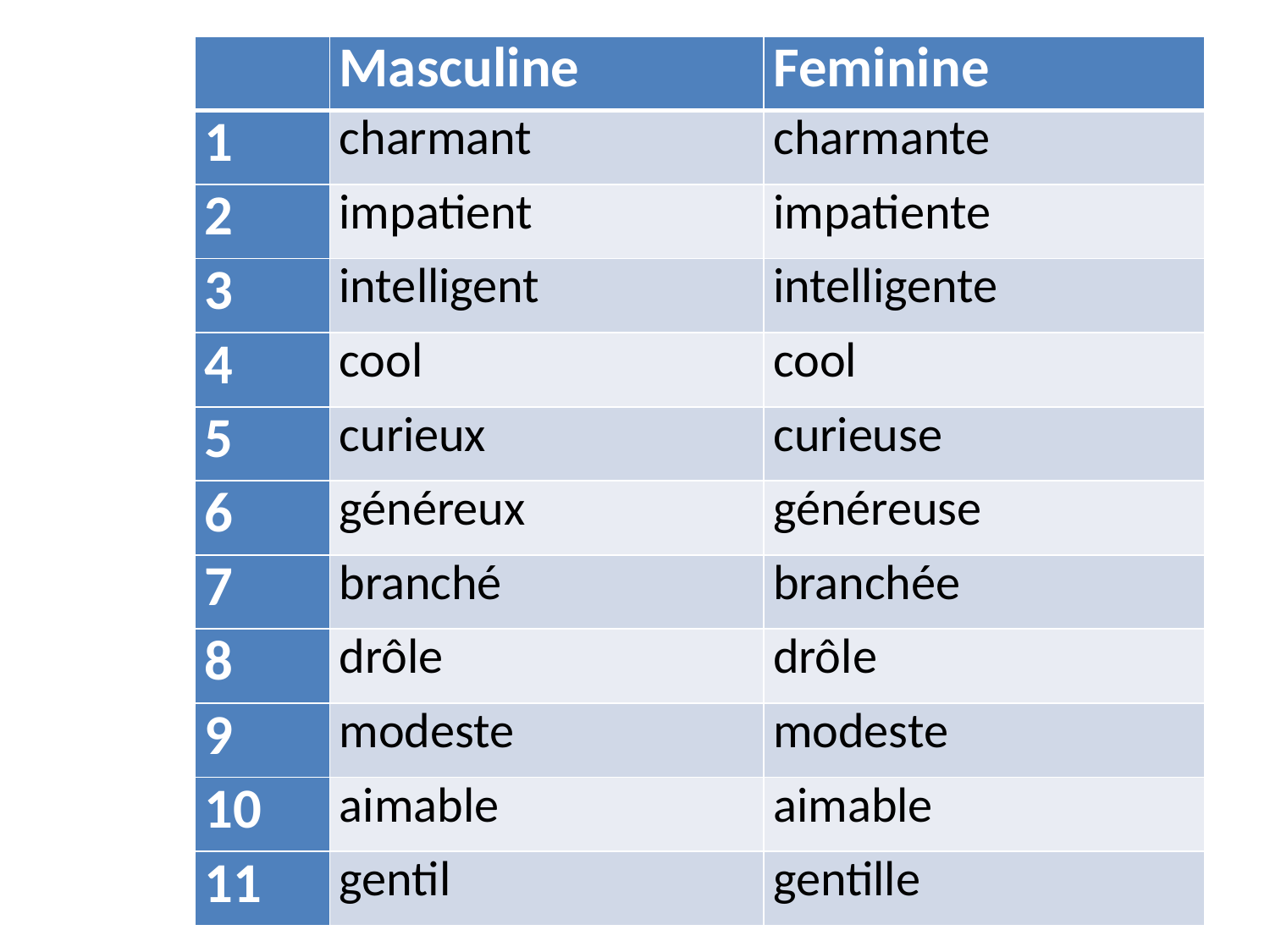

|  | Masculine | Feminine |
| --- | --- | --- |
| 1 | charmant | charmante |
| 2 | impatient | impatiente |
| 3 | intelligent | intelligente |
| 4 | cool | cool |
| 5 | curieux | curieuse |
| 6 | généreux | généreuse |
| 7 | branché | branchée |
| 8 | drôle | drôle |
| 9 | modeste | modeste |
| 10 | aimable | aimable |
| 11 | gentil | gentille |